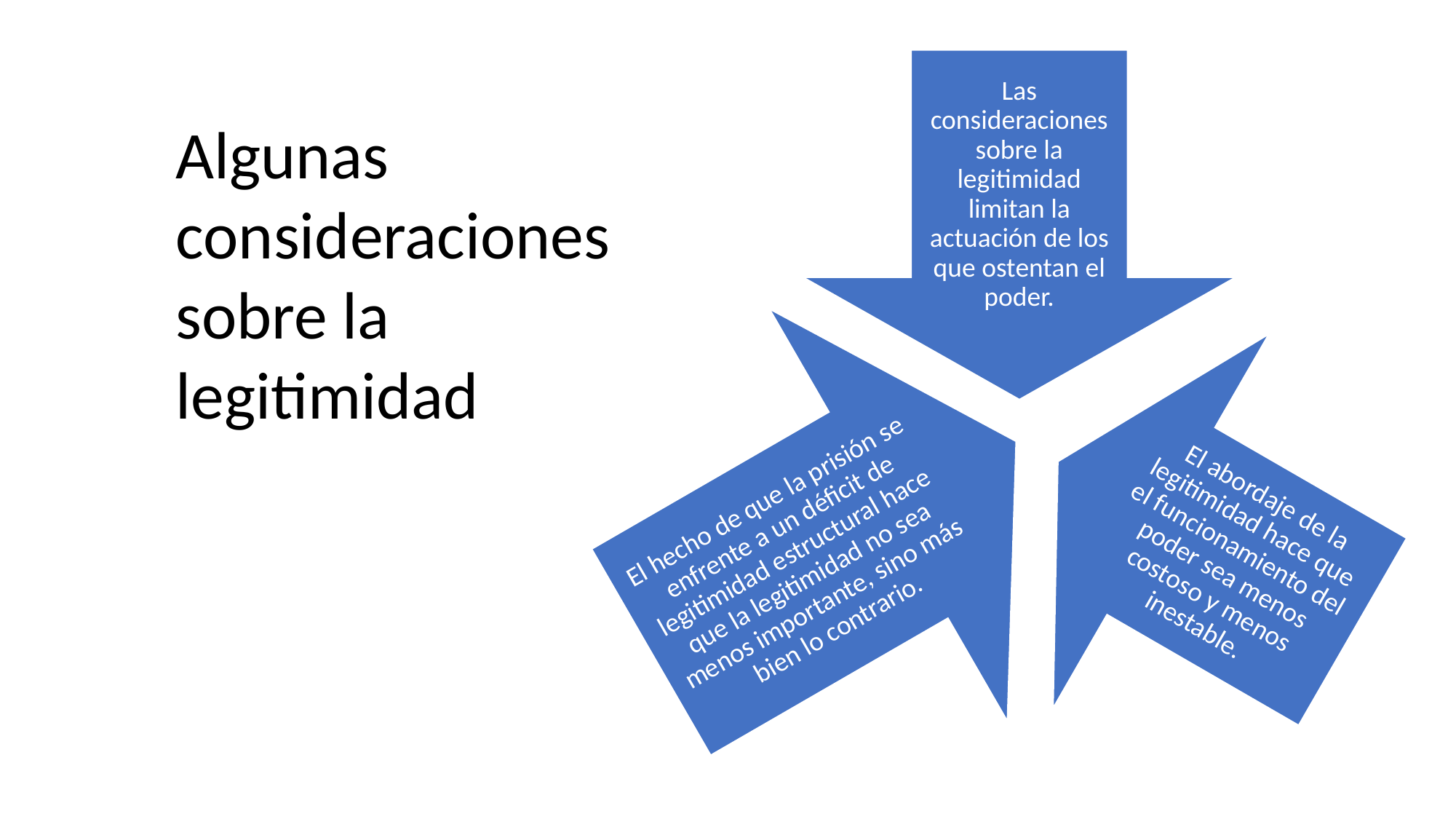

Las consideraciones sobre la legitimidad limitan la actuación de los que ostentan el poder.
El abordaje de la legitimidad hace que el funcionamiento del poder sea menos costoso y menos inestable.
El hecho de que la prisión se enfrente a un déficit de legitimidad estructural hace que la legitimidad no sea menos importante, sino más bien lo contrario.
# Manejo de poder y legitimidad
Algunas consideraciones sobre la legitimidad